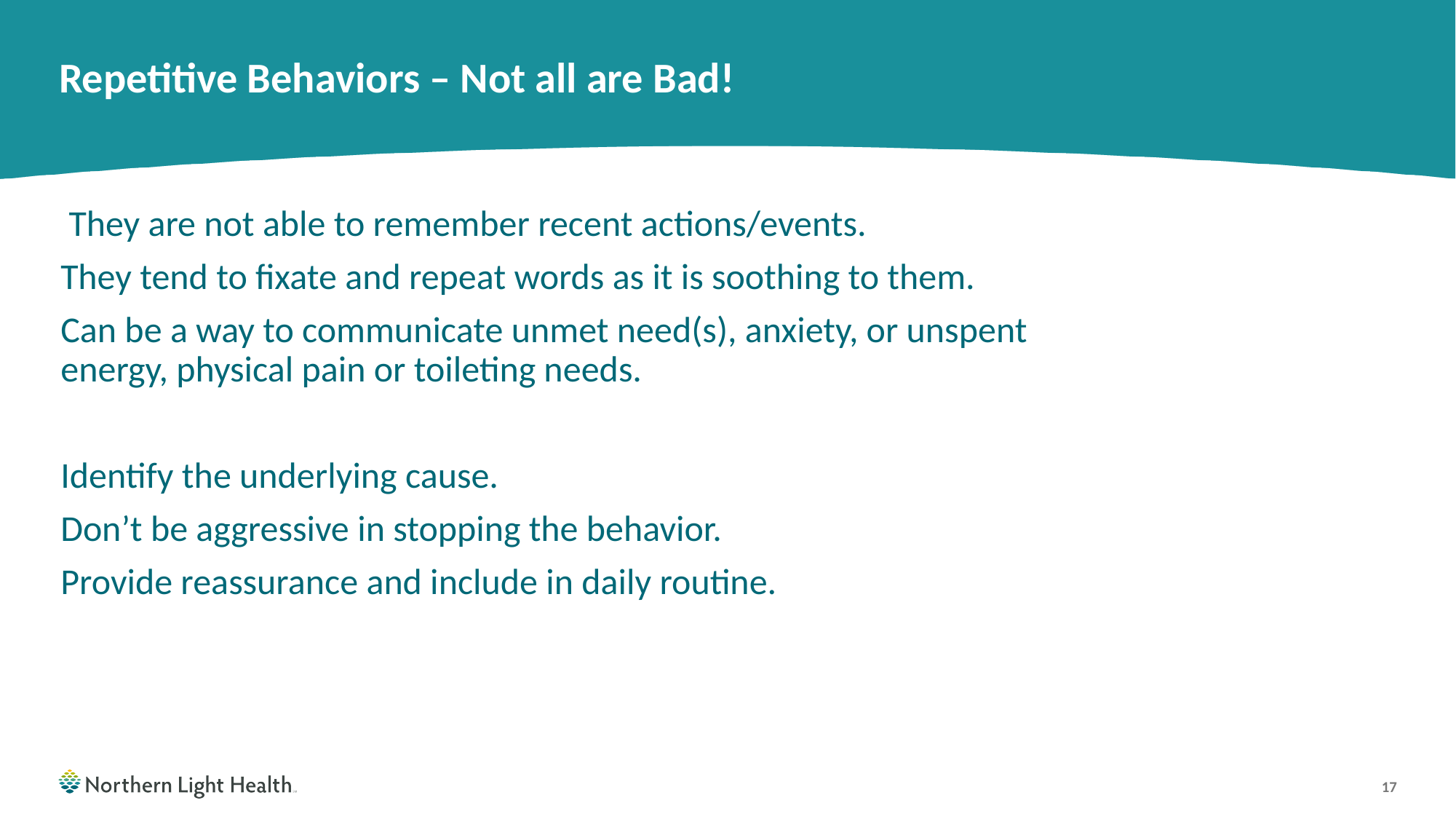

# Repetitive Behaviors – Not all are Bad!
 They are not able to remember recent actions/events.
They tend to fixate and repeat words as it is soothing to them.
Can be a way to communicate unmet need(s), anxiety, or unspent energy, physical pain or toileting needs.

Identify the underlying cause.
Don’t be aggressive in stopping the behavior.
Provide reassurance and include in daily routine.

17